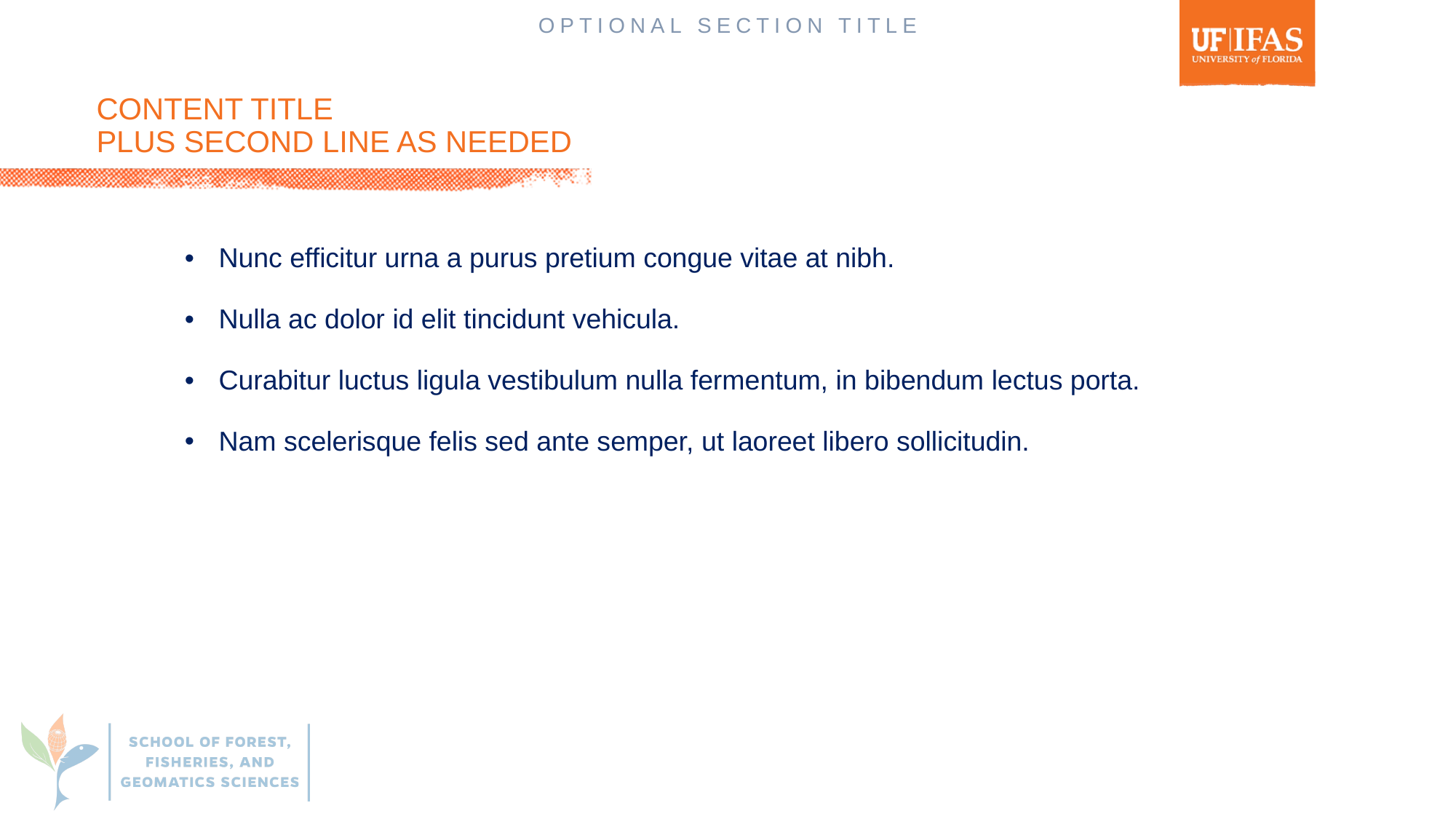

OPTIONAL SECTION TITLE
# CONTENT TITLE PLUS SECOND LINE AS NEEDED
Nunc efficitur urna a purus pretium congue vitae at nibh.
Nulla ac dolor id elit tincidunt vehicula.
Curabitur luctus ligula vestibulum nulla fermentum, in bibendum lectus porta.
Nam scelerisque felis sed ante semper, ut laoreet libero sollicitudin.